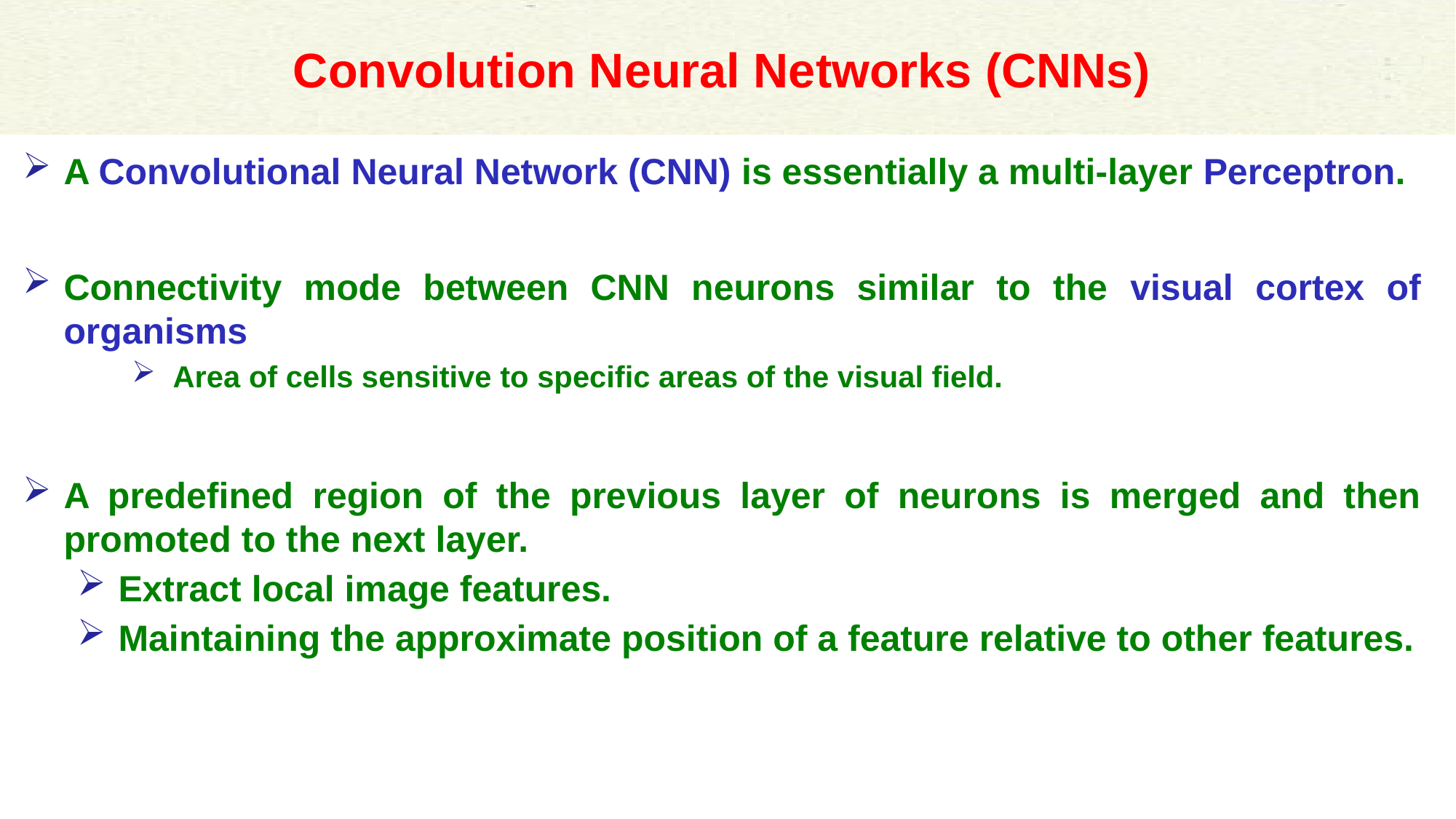

# Convolution Neural Networks (CNNs)
A Convolutional Neural Network (CNN) is essentially a multi-layer Perceptron.

Connectivity mode between CNN neurons similar to the visual cortex of organisms
Area of cells sensitive to specific areas of the visual field.

A predefined region of the previous layer of neurons is merged and then promoted to the next layer.
Extract local image features.
Maintaining the approximate position of a feature relative to other features.